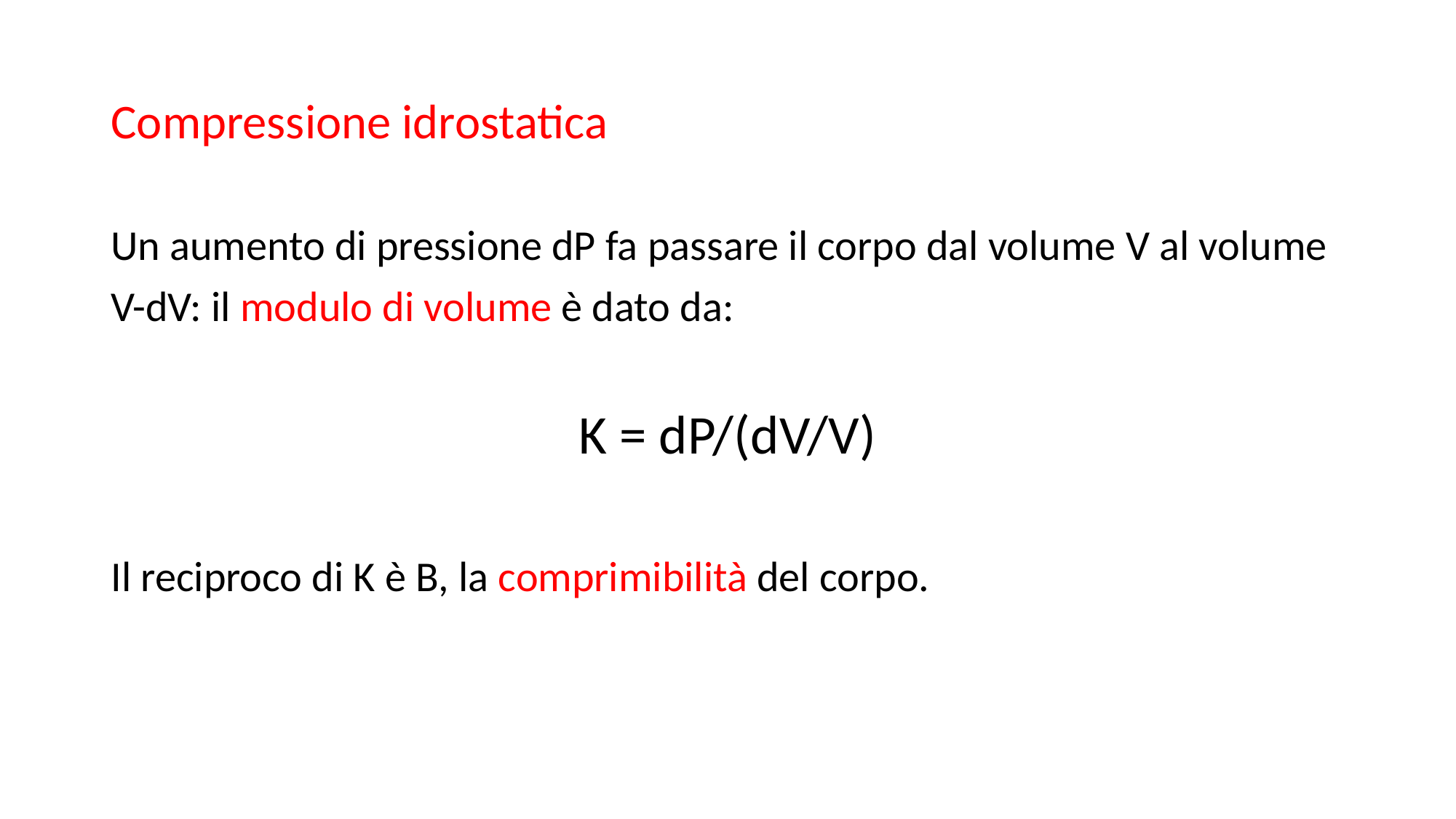

# Compressione idrostatica
Un aumento di pressione dP fa passare il corpo dal volume V al volume
V-dV: il modulo di volume è dato da:

K = dP/(dV/V)

Il reciproco di K è B, la comprimibilità del corpo.